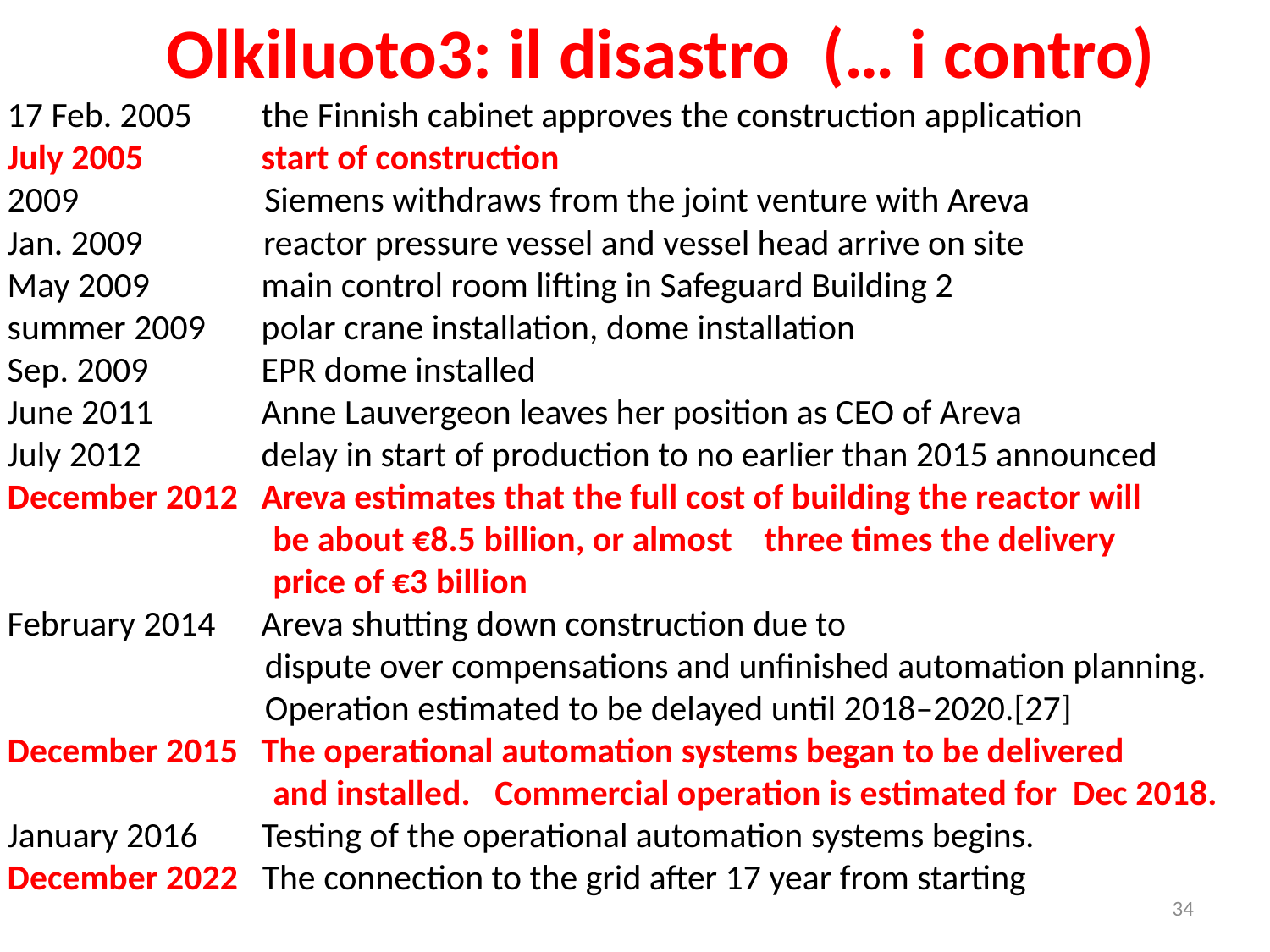

Olkiluoto3: il disastro  (… i contro)
17 Feb. 2005	the Finnish cabinet approves the construction application
July 2005  	start of construction
                       Siemens withdraws from the joint venture with Areva
Jan. 2009               reactor pressure vessel and vessel head arrive on site
May 2009	main control room lifting in Safeguard Building 2
summer 2009	polar crane installation, dome installation
Sep. 2009  	EPR dome installed
June 2011	Anne Lauvergeon leaves her position as CEO of Areva
July 2012 	delay in start of production to no earlier than 2015 announced
December 2012	Areva estimates that the full cost of building the reactor will
                                 be about €8.5 billion, or almost    three times the delivery
                                 price of €3 billion
February 2014	Areva shutting down construction due to
                                dispute over compensations and unfinished automation planning.
                                Operation estimated to be delayed until 2018–2020.[27]
December 2015	The operational automation systems began to be delivered
                                 and installed.   Commercial operation is estimated for  Dec 2018.
January 2016	Testing of the operational automation systems begins.
December 2022   The connection to the grid after 17 year from starting

34